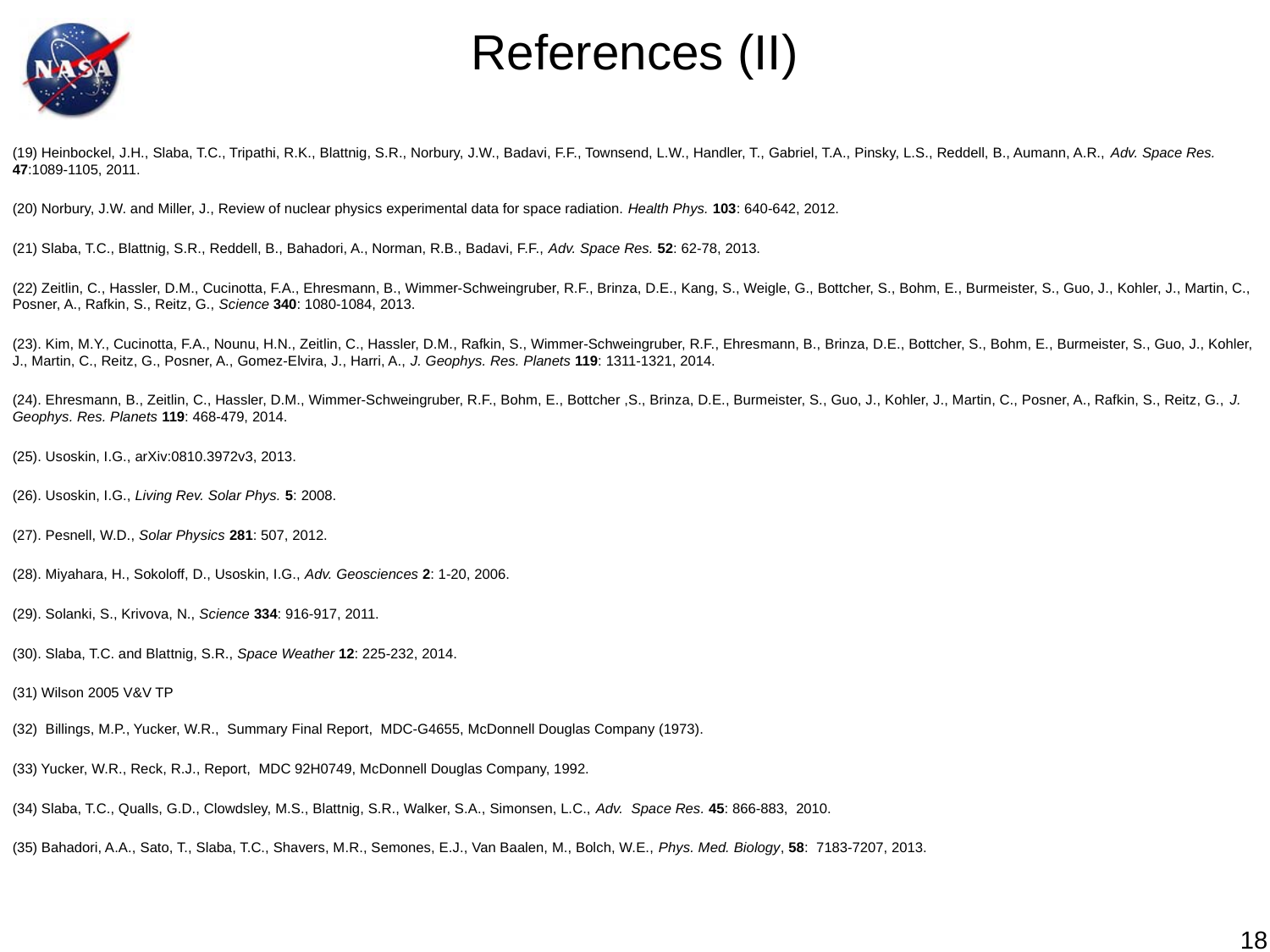

References (II)
(19) Heinbockel, J.H., Slaba, T.C., Tripathi, R.K., Blattnig, S.R., Norbury, J.W., Badavi, F.F., Townsend, L.W., Handler, T., Gabriel, T.A., Pinsky, L.S., Reddell, B., Aumann, A.R., Adv. Space Res. 47:1089-1105, 2011.

(20) Norbury, J.W. and Miller, J., Review of nuclear physics experimental data for space radiation. Health Phys. 103: 640-642, 2012.

(21) Slaba, T.C., Blattnig, S.R., Reddell, B., Bahadori, A., Norman, R.B., Badavi, F.F., Adv. Space Res. 52: 62-78, 2013.

(22) Zeitlin, C., Hassler, D.M., Cucinotta, F.A., Ehresmann, B., Wimmer-Schweingruber, R.F., Brinza, D.E., Kang, S., Weigle, G., Bottcher, S., Bohm, E., Burmeister, S., Guo, J., Kohler, J., Martin, C., Posner, A., Rafkin, S., Reitz, G., Science 340: 1080-1084, 2013.

(23). Kim, M.Y., Cucinotta, F.A., Nounu, H.N., Zeitlin, C., Hassler, D.M., Rafkin, S., Wimmer-Schweingruber, R.F., Ehresmann, B., Brinza, D.E., Bottcher, S., Bohm, E., Burmeister, S., Guo, J., Kohler, J., Martin, C., Reitz, G., Posner, A., Gomez-Elvira, J., Harri, A., J. Geophys. Res. Planets 119: 1311-1321, 2014.

(24). Ehresmann, B., Zeitlin, C., Hassler, D.M., Wimmer-Schweingruber, R.F., Bohm, E., Bottcher ,S., Brinza, D.E., Burmeister, S., Guo, J., Kohler, J., Martin, C., Posner, A., Rafkin, S., Reitz, G., J. Geophys. Res. Planets 119: 468-479, 2014.

(25). Usoskin, I.G., arXiv:0810.3972v3, 2013.

(26). Usoskin, I.G., Living Rev. Solar Phys. 5: 2008.

(27). Pesnell, W.D., Solar Physics 281: 507, 2012.

(28). Miyahara, H., Sokoloff, D., Usoskin, I.G., Adv. Geosciences 2: 1-20, 2006.

(29). Solanki, S., Krivova, N., Science 334: 916-917, 2011.

(30). Slaba, T.C. and Blattnig, S.R., Space Weather 12: 225-232, 2014.

(31) Wilson 2005 V&V TP

(32)  Billings, M.P., Yucker, W.R.,  Summary Final Report,  MDC-G4655, McDonnell Douglas Company (1973).

(33) Yucker, W.R., Reck, R.J., Report,  MDC 92H0749, McDonnell Douglas Company, 1992.

(34) Slaba, T.C., Qualls, G.D., Clowdsley, M.S., Blattnig, S.R., Walker, S.A., Simonsen, L.C., Adv.  Space Res. 45: 866-883,  2010.

(35) Bahadori, A.A., Sato, T., Slaba, T.C., Shavers, M.R., Semones, E.J., Van Baalen, M., Bolch, W.E., Phys. Med. Biology, 58:  7183-7207, 2013.
18